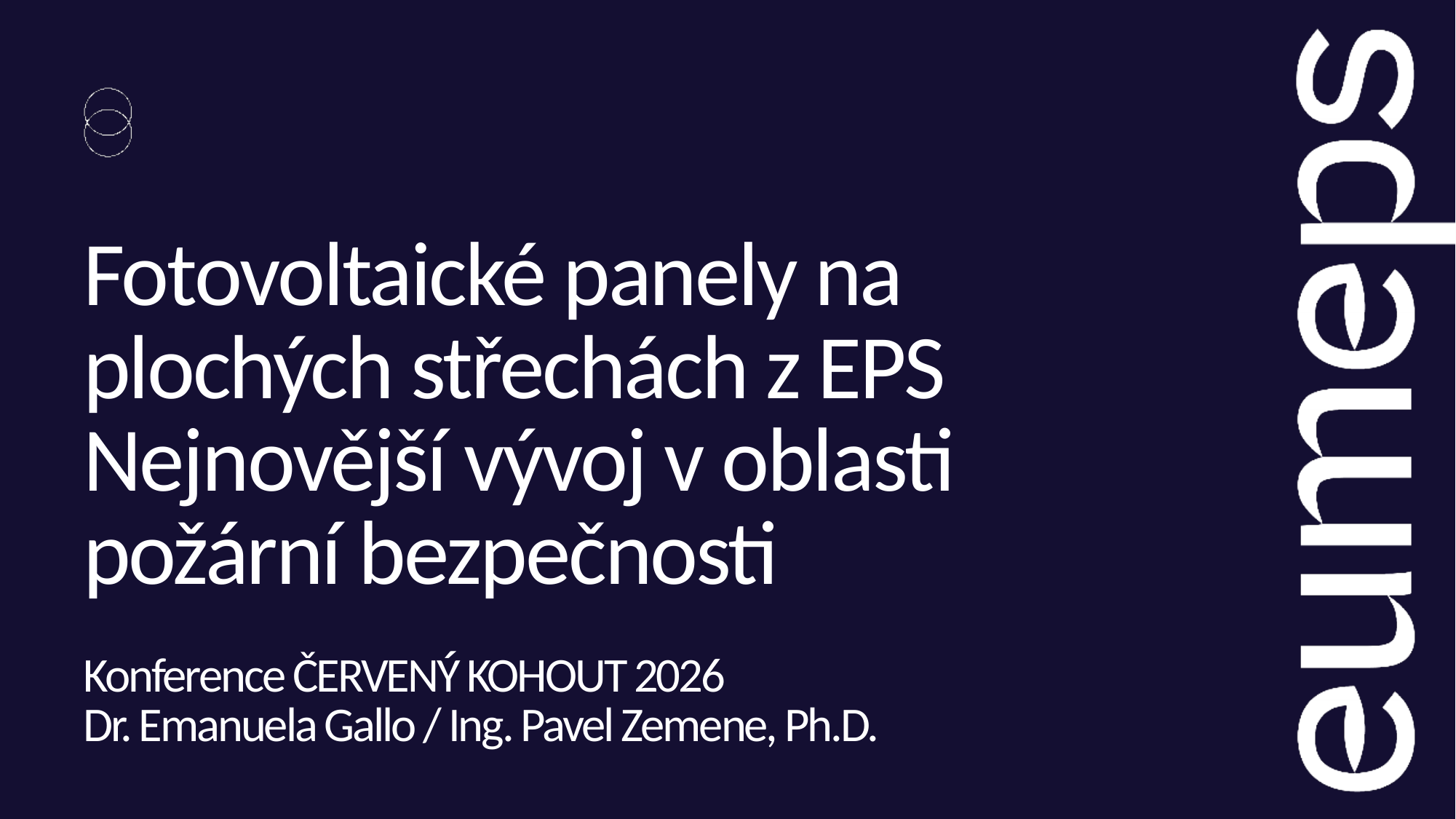

# Fotovoltaické panely na plochých střechách z EPS Nejnovější vývoj v oblasti požární bezpečnosti Konference ČERVENÝ KOHOUT 2026 Dr. Emanuela Gallo / Ing. Pavel Zemene, Ph.D.